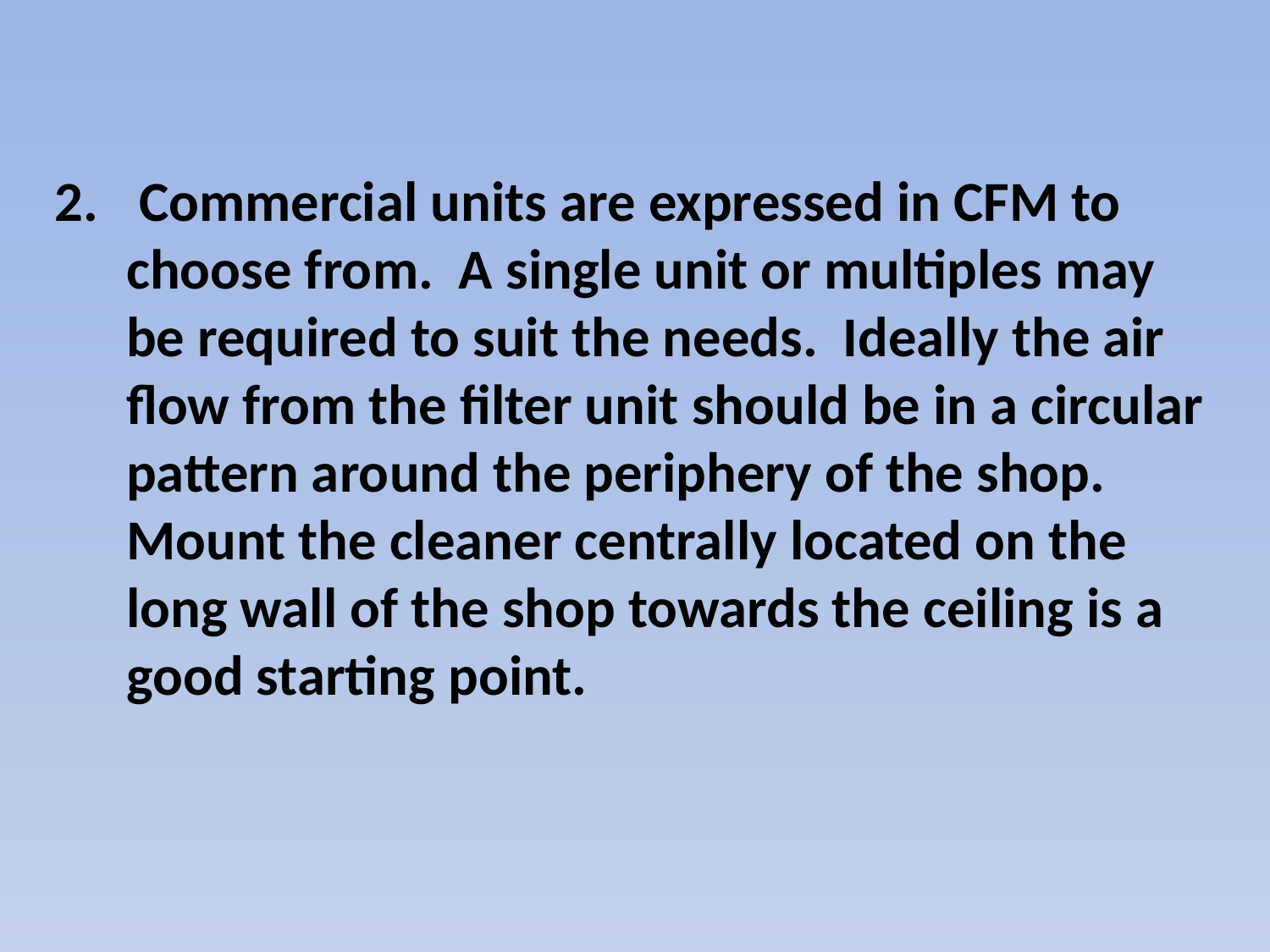

Commercial units are expressed in CFM to choose from.  A single unit or multiples may be required to suit the needs.  Ideally the air flow from the filter unit should be in a circular pattern around the periphery of the shop.  Mount the cleaner centrally located on the long wall of the shop towards the ceiling is a good starting point.